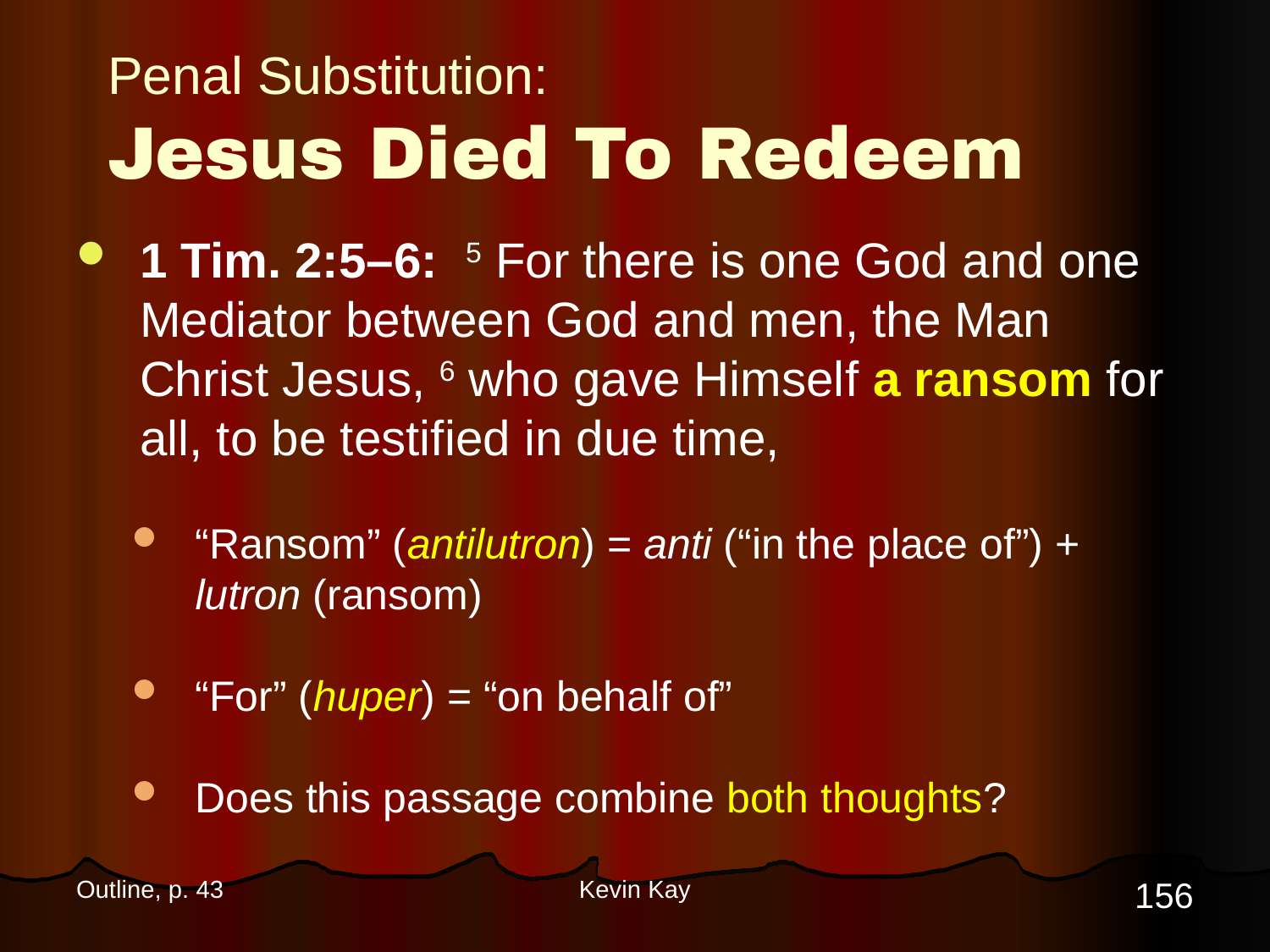

# Penal Substitution: Jesus Died To Redeem
1 Tim. 2:5–6:  5 For there is one God and one Mediator between God and men, the Man Christ Jesus, 6 who gave Himself a ransom for all, to be testified in due time,
“Ransom” (antilutron) = anti (“in the place of”) + lutron (ransom)
“For” (huper) = “on behalf of”
Does this passage combine both thoughts?

156
Outline, p. 43
Kevin Kay